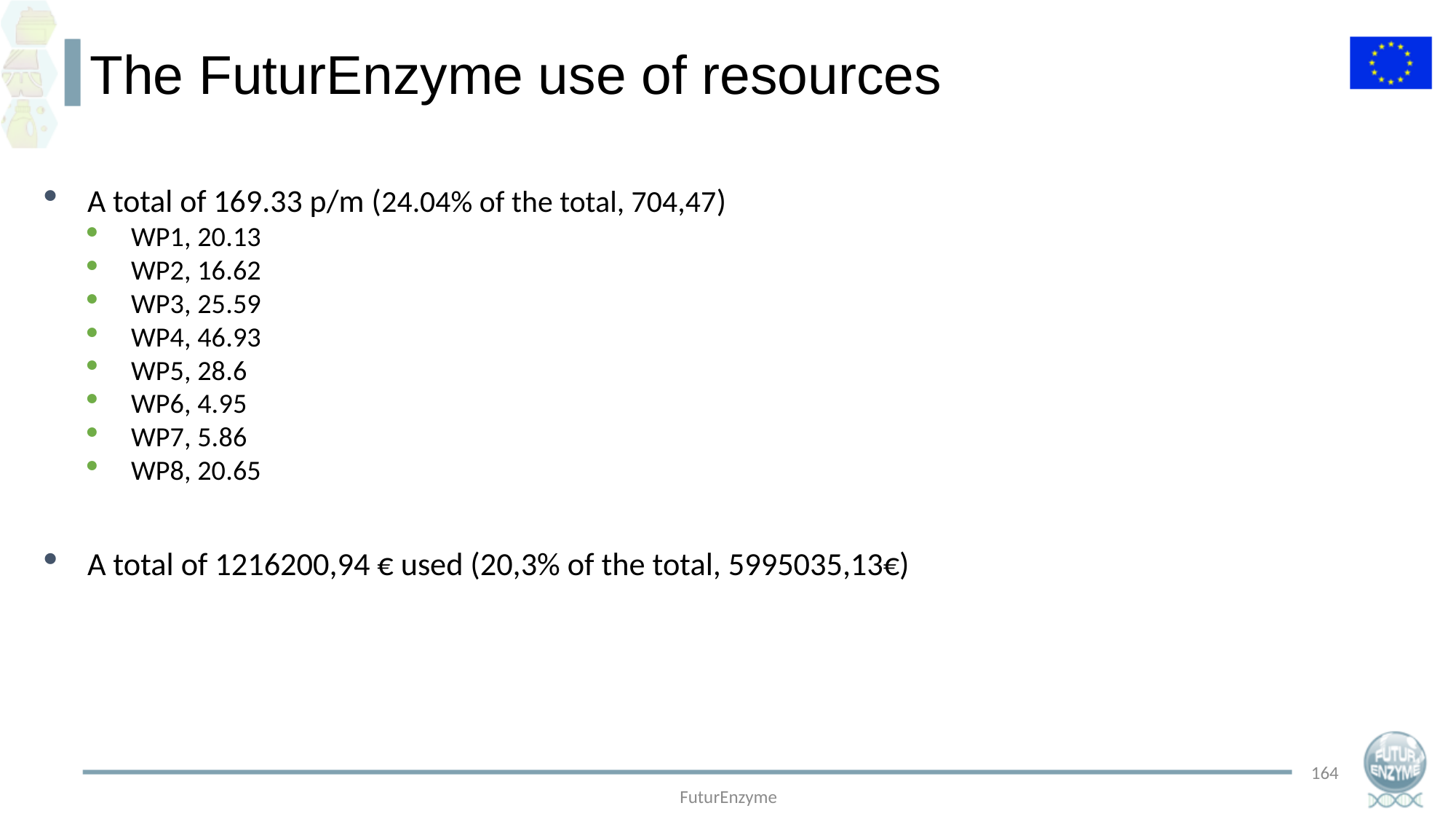

The FuturEnzyme use of resources
A total of 169.33 p/m (24.04% of the total, 704,47)
WP1, 20.13
WP2, 16.62
WP3, 25.59
WP4, 46.93
WP5, 28.6
WP6, 4.95
WP7, 5.86
WP8, 20.65

A total of 1216200,94 € used (20,3% of the total, 5995035,13€)
164
FuturEnzyme